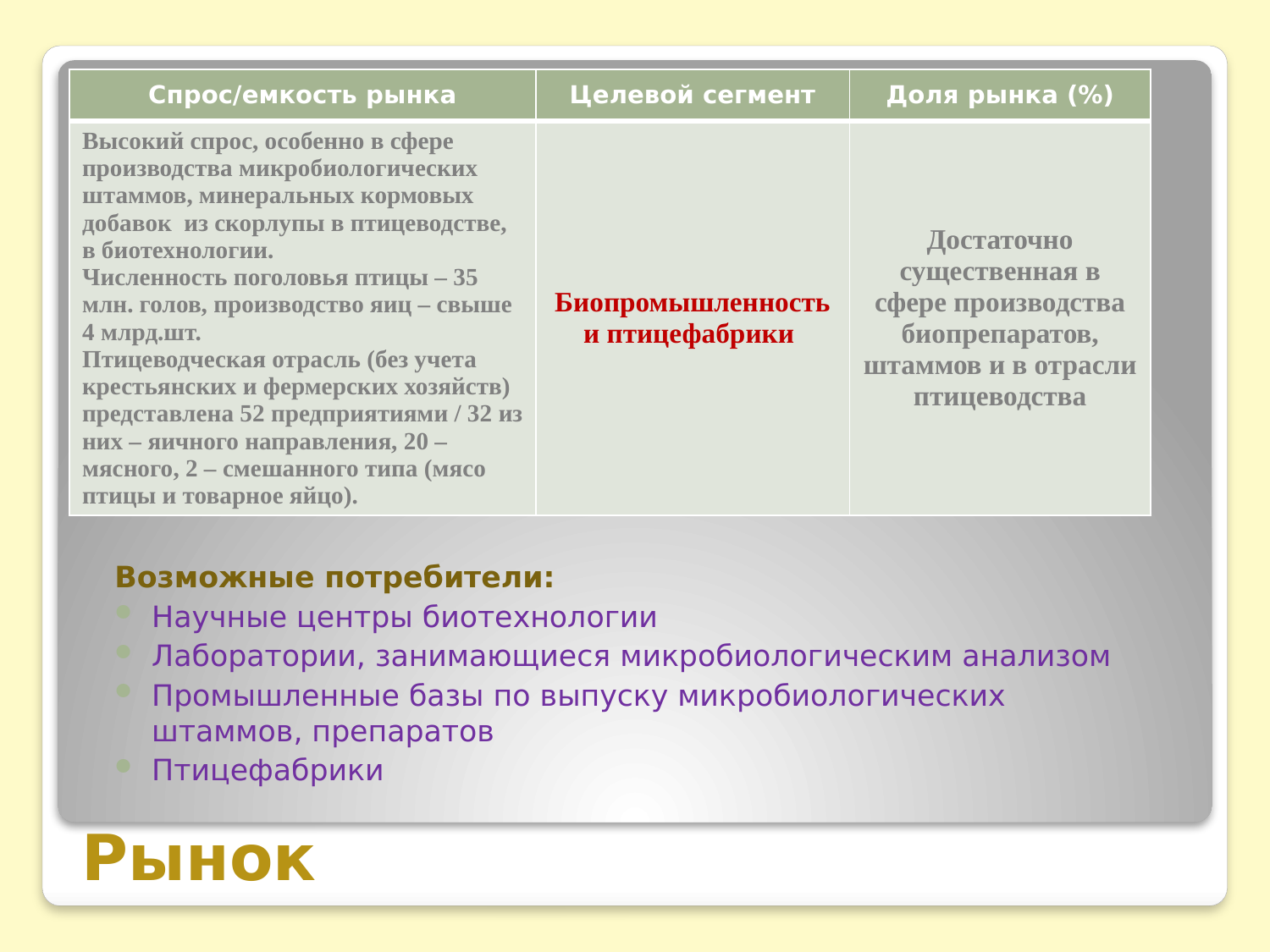

| Спрос/емкость рынка | Целевой сегмент | Доля рынка (%) |
| --- | --- | --- |
| Высокий спрос, особенно в сфере производства микробиологических штаммов, минеральных кормовых добавок из скорлупы в птицеводстве, в биотехнологии. Численность поголовья птицы – 35 млн. голов, производство яиц – свыше 4 млрд.шт. Птицеводческая отрасль (без учета крестьянских и фермерских хозяйств) представлена 52 предприятиями / 32 из них – яичного направления, 20 – мясного, 2 – смешанного типа (мясо птицы и товарное яйцо). | Биопромышленность и птицефабрики | Достаточно существенная в сфере производства биопрепаратов, штаммов и в отрасли птицеводства |
Возможные потребители:
Научные центры биотехнологии
Лаборатории, занимающиеся микробиологическим анализом
Промышленные базы по выпуску микробиологических штаммов, препаратов
Птицефабрики
# Рынок